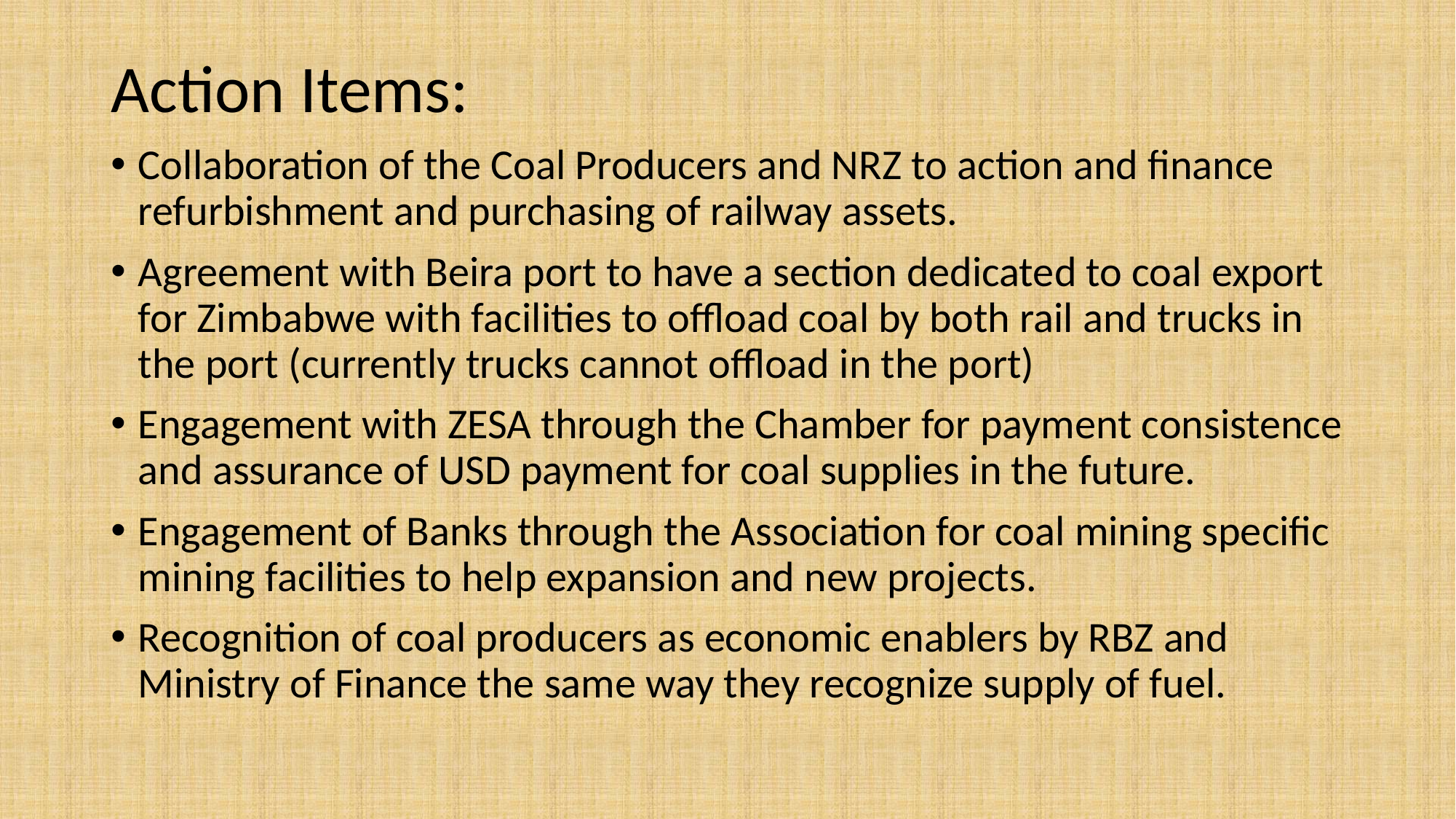

# Action Items:
Collaboration of the Coal Producers and NRZ to action and finance refurbishment and purchasing of railway assets.
Agreement with Beira port to have a section dedicated to coal export for Zimbabwe with facilities to offload coal by both rail and trucks in the port (currently trucks cannot offload in the port)
Engagement with ZESA through the Chamber for payment consistence and assurance of USD payment for coal supplies in the future.
Engagement of Banks through the Association for coal mining specific mining facilities to help expansion and new projects.
Recognition of coal producers as economic enablers by RBZ and Ministry of Finance the same way they recognize supply of fuel.